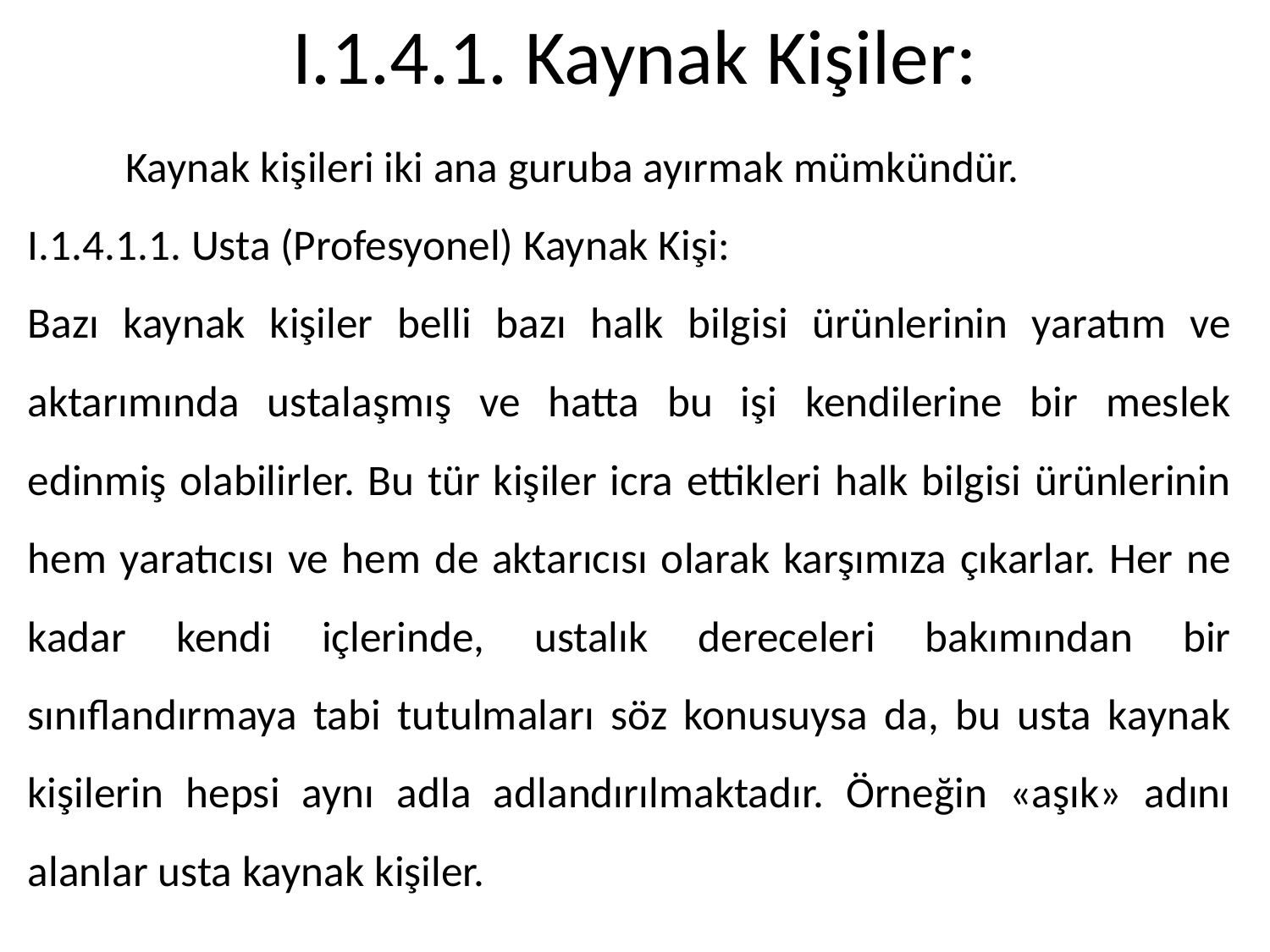

# I.1.4.1. Kaynak Kişiler:
	Kaynak kişileri iki ana guruba ayırmak mümkündür.
I.1.4.1.1. Usta (Profesyonel) Kaynak Kişi:
Bazı kaynak kişiler belli bazı halk bilgisi ürünlerinin yaratım ve aktarımında ustalaşmış ve hatta bu işi kendilerine bir meslek edinmiş olabilirler. Bu tür kişiler icra ettikleri halk bilgisi ürünlerinin hem yaratıcısı ve hem de aktarıcısı olarak karşımıza çıkarlar. Her ne kadar kendi içlerinde, ustalık dereceleri bakımından bir sınıflandırmaya tabi tutulmaları söz konusuysa da, bu usta kaynak kişilerin hepsi aynı adla adlandırılmaktadır. Örneğin «aşık» adını alanlar usta kaynak kişiler.